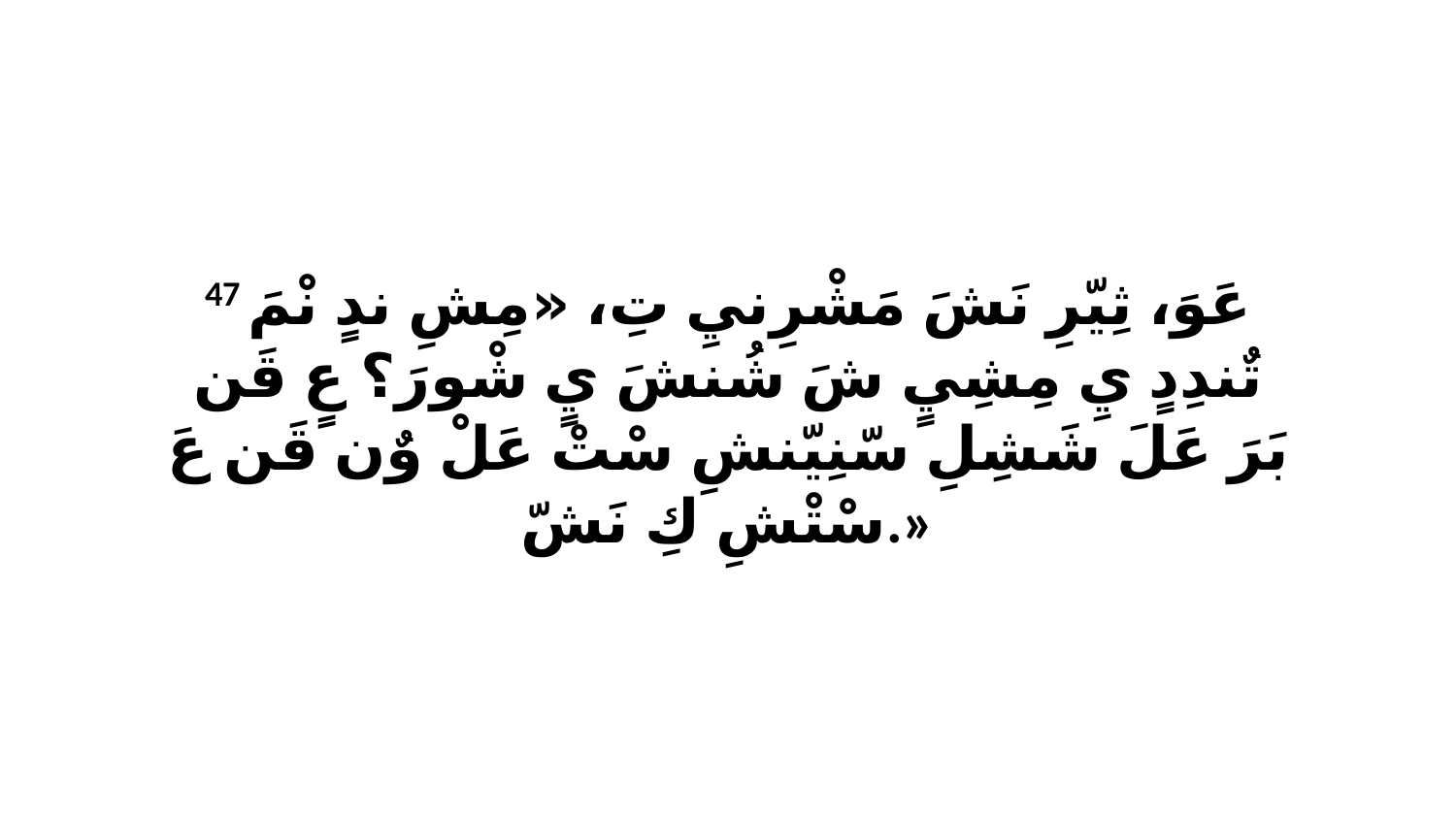

47 عَوَ، ثِيّرِ نَشَ مَشْرِنيِ تِ، «مِشِ ندٍ نْمَ تٌندِدٍ يِ مِشِيٍ شَ شُنشَ يٍ شْورَ؟ عٍ قَن بَرَ عَلَ شَشِلِ سّنِيّنشِ سْتْ عَلْ وٌن قَن عَ سْتْشِ كِ نَشّ.»